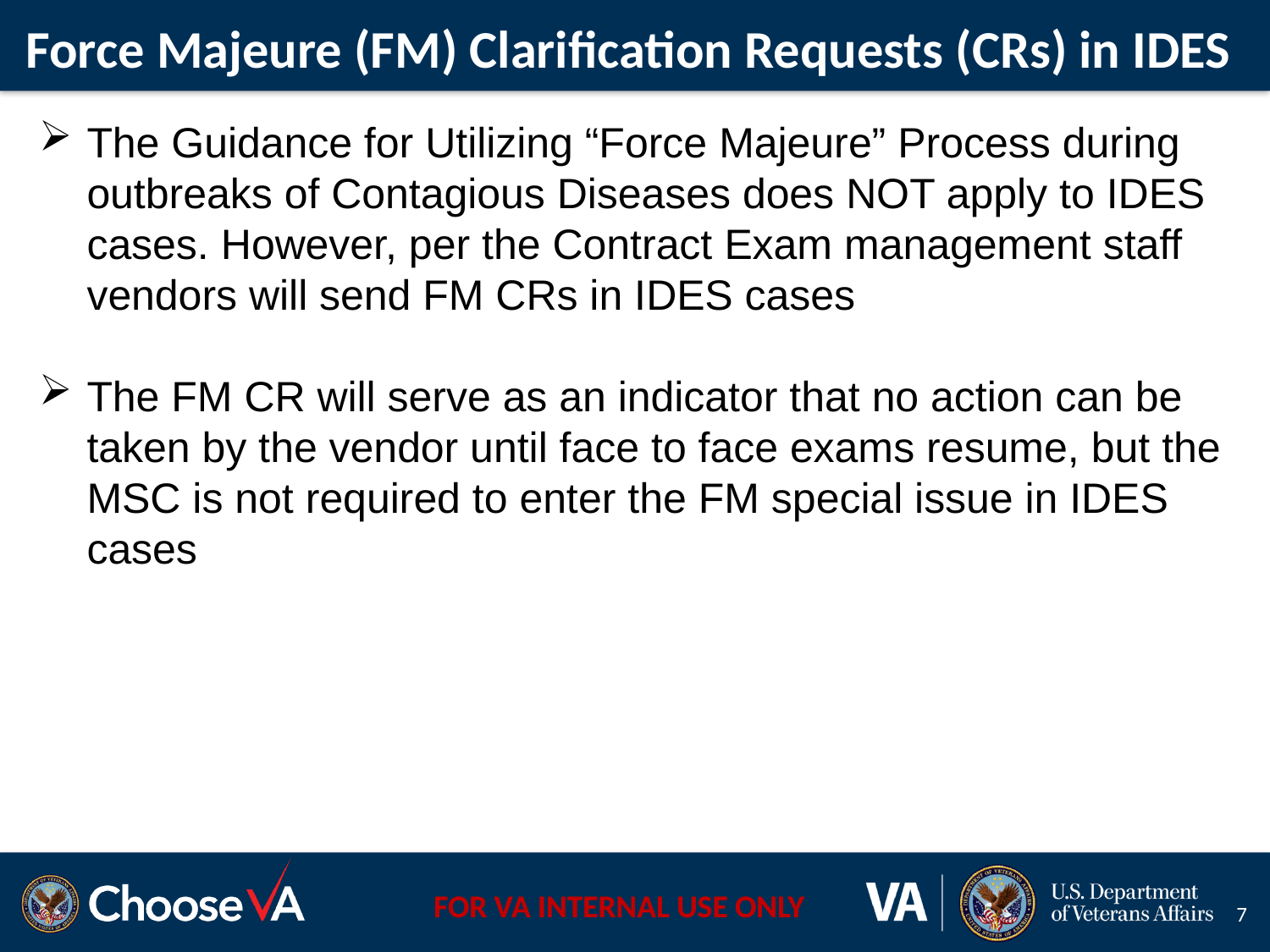

Force Majeure (FM) Clarification Requests (CRs) in IDES
The Guidance for Utilizing “Force Majeure” Process during outbreaks of Contagious Diseases does NOT apply to IDES cases. However, per the Contract Exam management staff vendors will send FM CRs in IDES cases

The FM CR will serve as an indicator that no action can be taken by the vendor until face to face exams resume, but the MSC is not required to enter the FM special issue in IDES cases
7